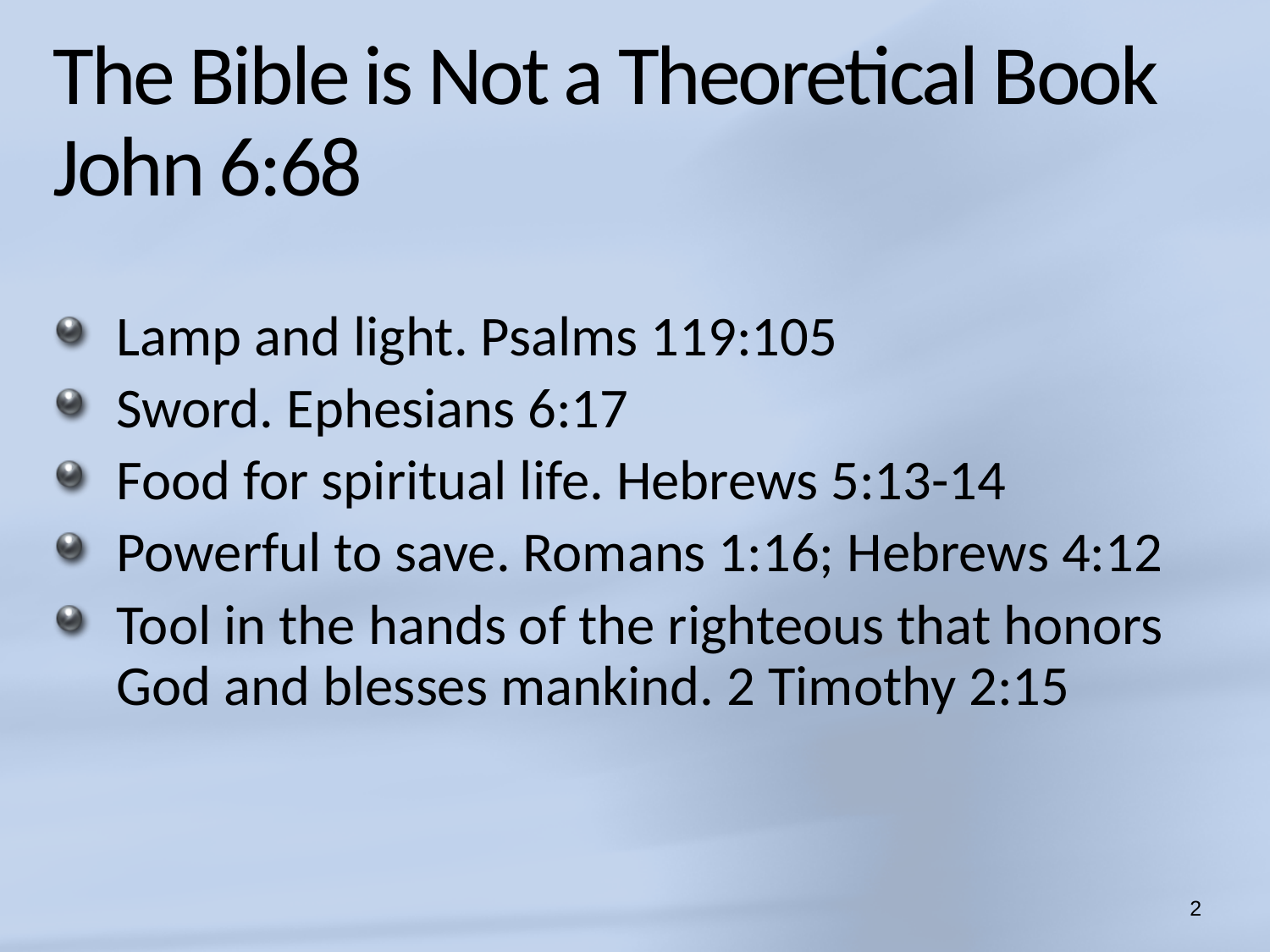

# The Bible is Not a Theoretical Book John 6:68
Lamp and light. Psalms 119:105
Sword. Ephesians 6:17
Food for spiritual life. Hebrews 5:13-14
Powerful to save. Romans 1:16; Hebrews 4:12
Tool in the hands of the righteous that honors God and blesses mankind. 2 Timothy 2:15
2